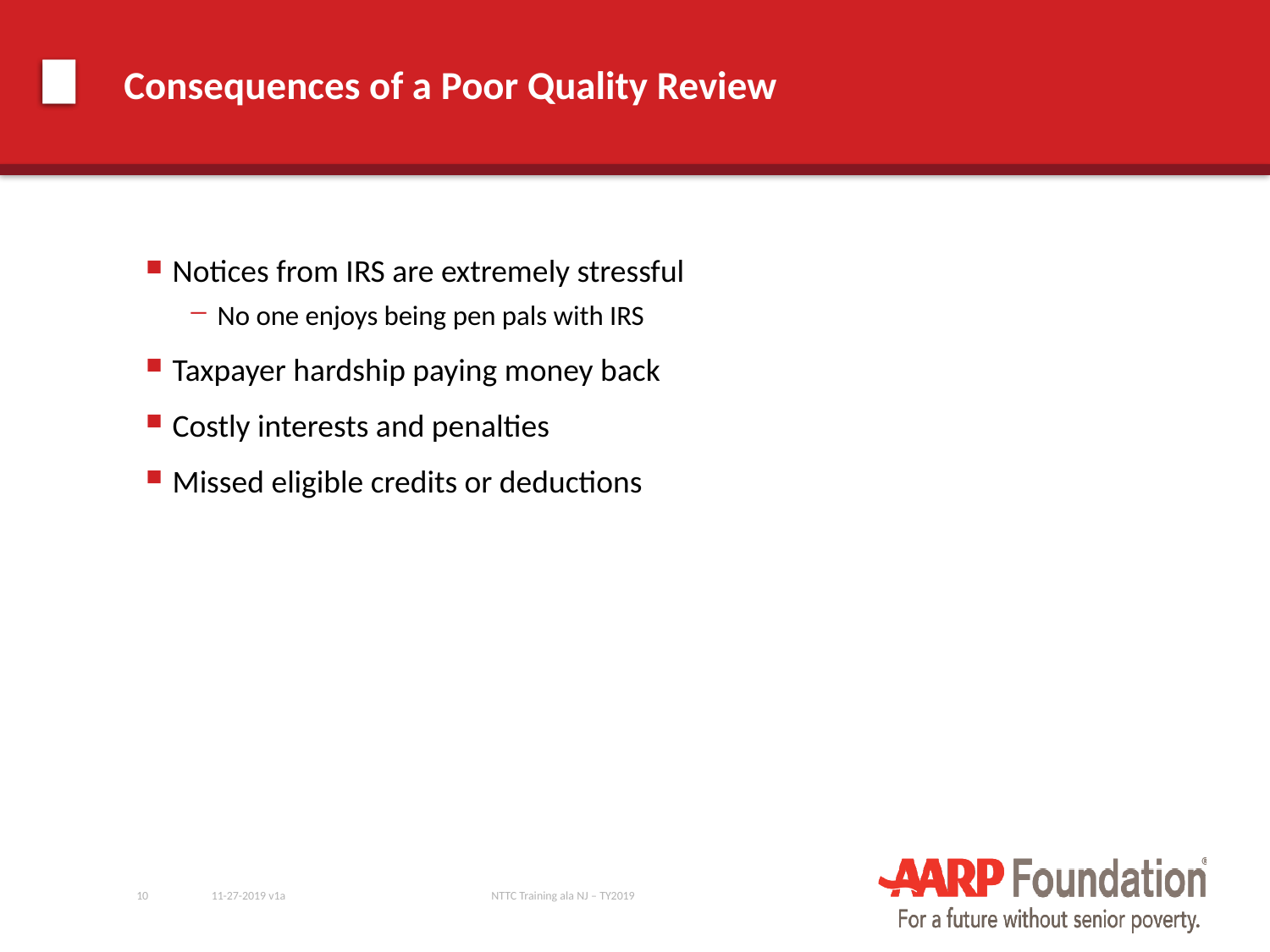

# Consequences of a Poor Quality Review
Notices from IRS are extremely stressful
No one enjoys being pen pals with IRS
Taxpayer hardship paying money back
Costly interests and penalties
Missed eligible credits or deductions

10
11-27-2019 v1a
NTTC Training ala NJ – TY2019